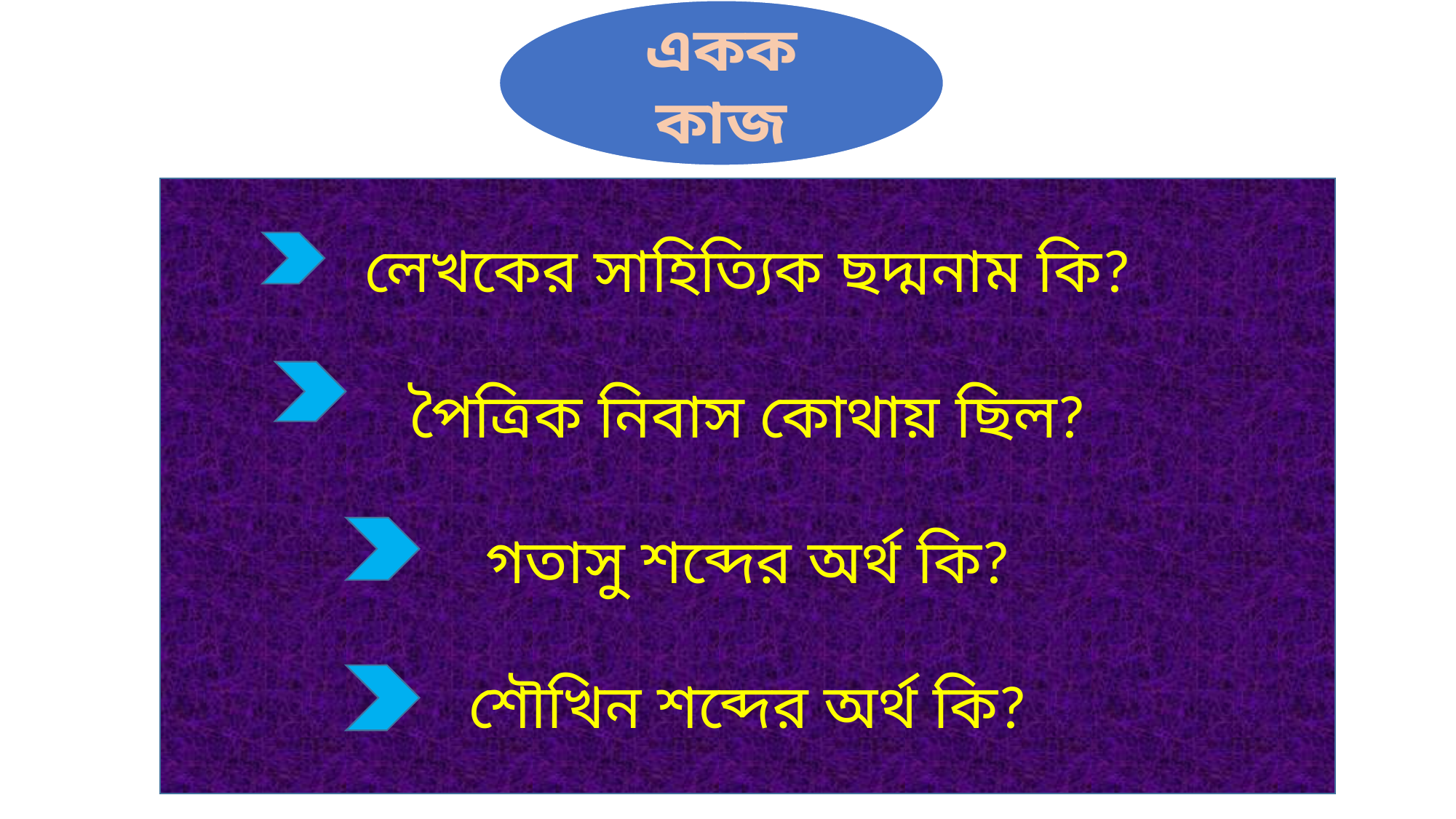

একক কাজ
লেখকের সাহিত্যিক ছদ্মনাম কি?

পৈত্রিক নিবাস কোথায় ছিল?

গতাসু শব্দের অর্থ কি?

শৌখিন শব্দের অর্থ কি?